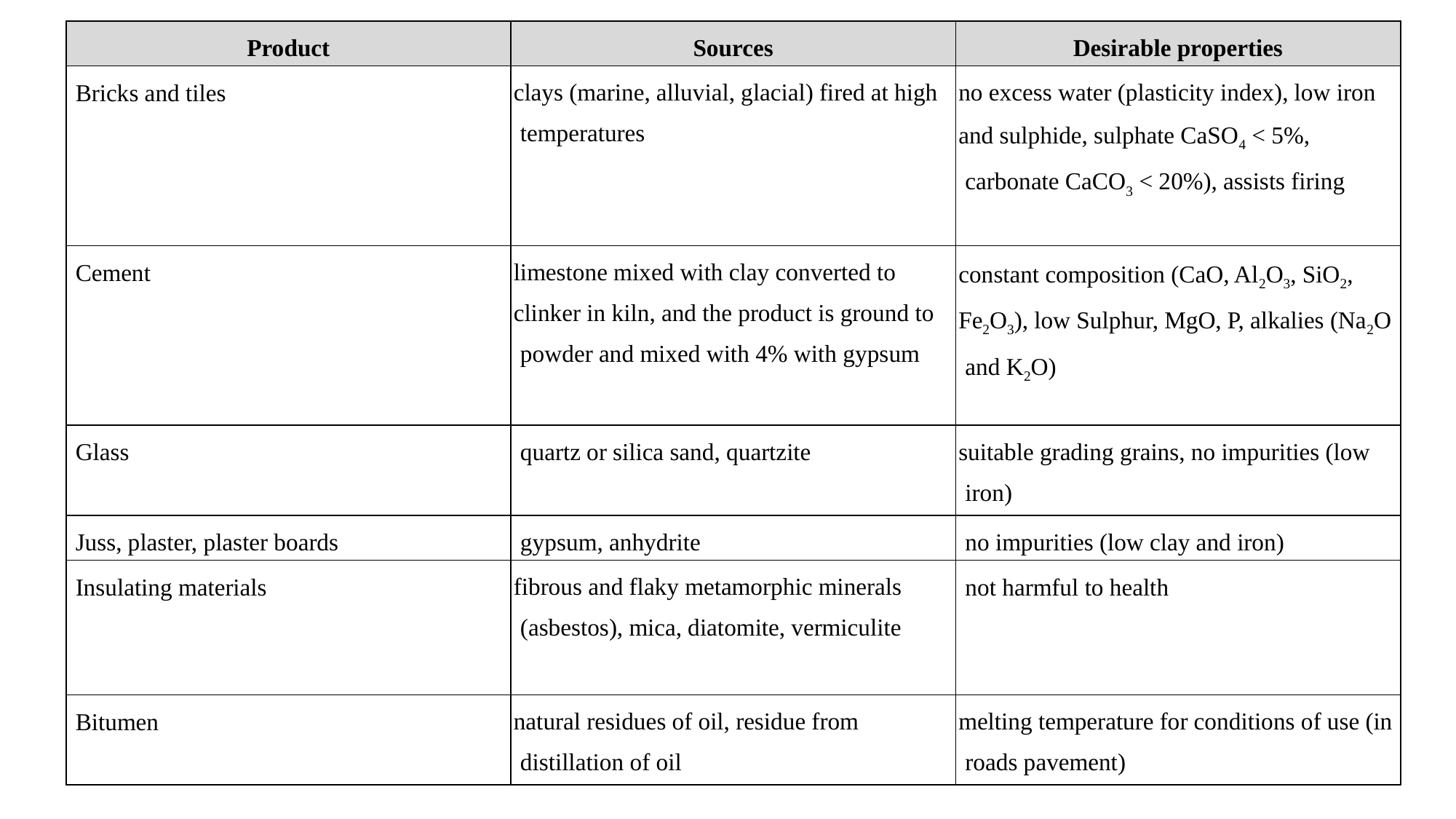

| Product | Sources | Desirable properties |
| --- | --- | --- |
| Bricks and tiles | clays (marine, alluvial, glacial) fired at high temperatures | no excess water (plasticity index), low iron and sulphide, sulphate CaSO4 < 5%, carbonate CaCO3 < 20%), assists firing |
| Cement | limestone mixed with clay converted to clinker in kiln, and the product is ground to powder and mixed with 4% with gypsum | constant composition (CaO, Al2O3, SiO2, Fe2O3), low Sulphur, MgO, P, alkalies (Na2O and K2O) |
| Glass | quartz or silica sand, quartzite | suitable grading grains, no impurities (low iron) |
| Juss, plaster, plaster boards | gypsum, anhydrite | no impurities (low clay and iron) |
| Insulating materials | fibrous and flaky metamorphic minerals (asbestos), mica, diatomite, vermiculite | not harmful to health |
| Bitumen | natural residues of oil, residue from distillation of oil | melting temperature for conditions of use (in roads pavement) |